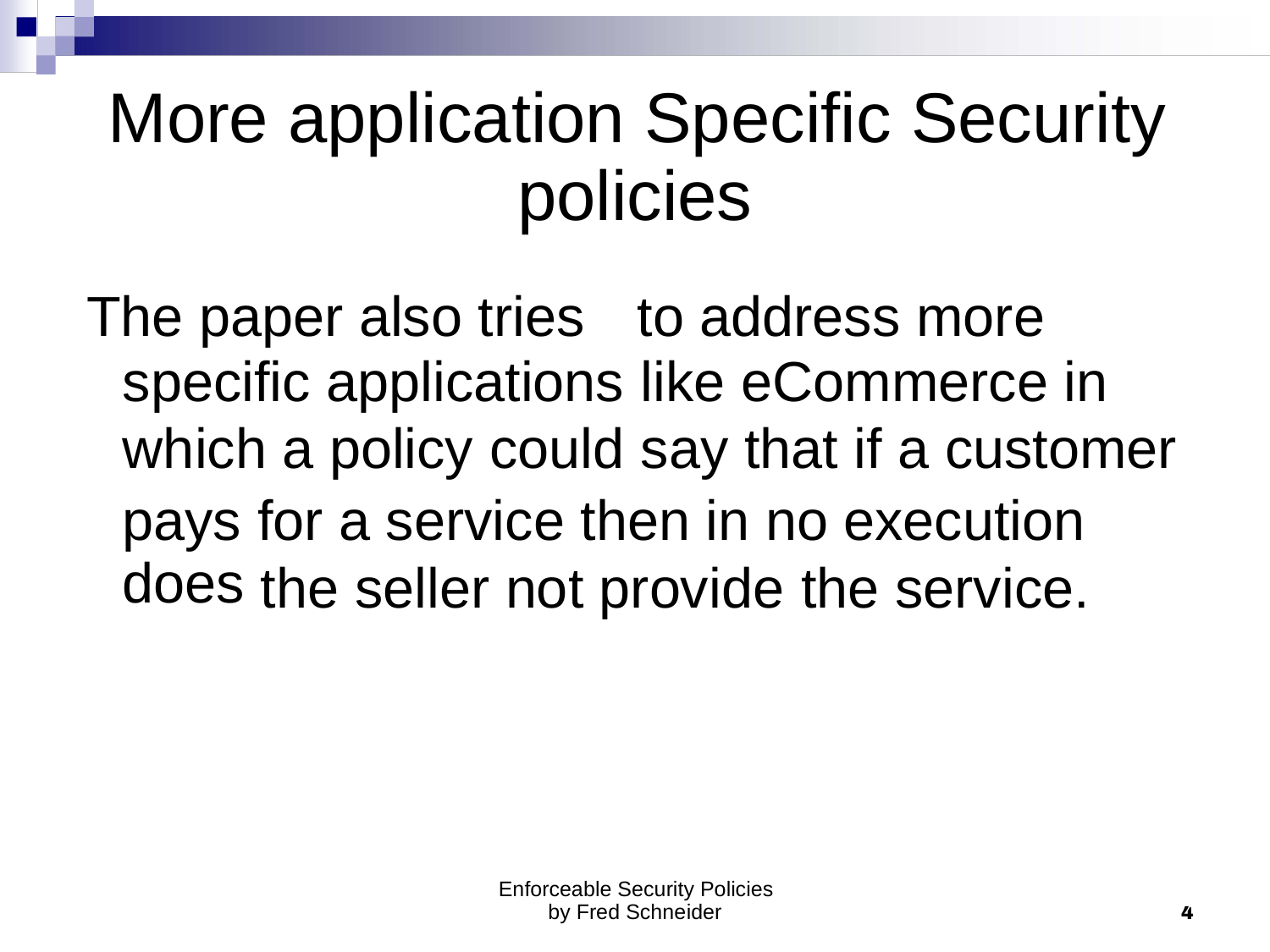

More application Specific Security
policies
 The paper also tries
specific applications which a policy could
to address more
like eCommerce in say that if a customer
for a service then in no execution
pays
does
the
seller not provide
the
service.
Enforceable Security Policies
by Fred Schneider
4